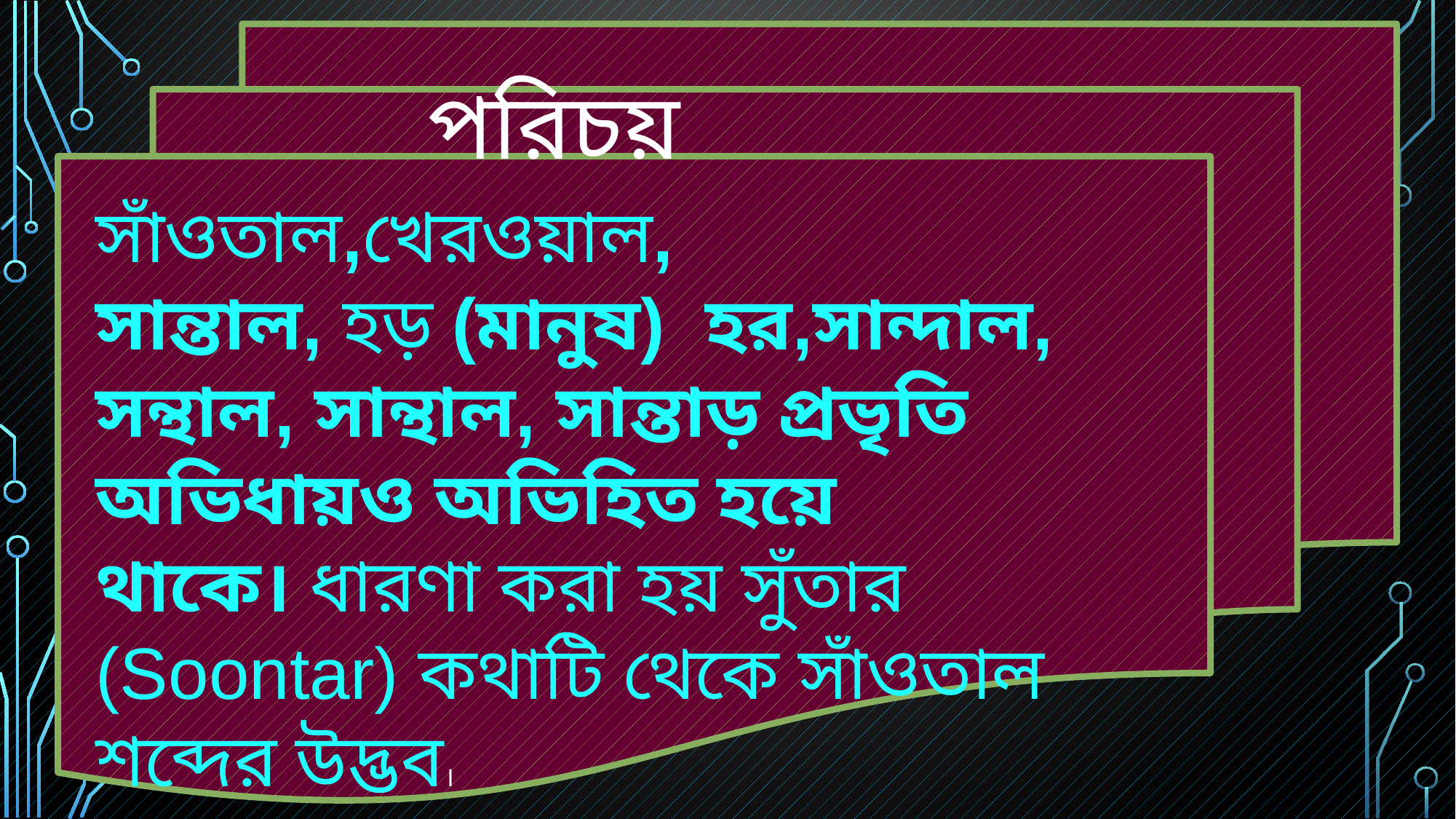

পরিচয়
সাঁওতাল,খেরওয়াল, সান্তাল, হড় (মানুষ)  হর,সান্দাল, সন্থাল, সান্থাল, সান্তাড় প্রভৃতি অভিধায়ও অভিহিত হয়ে থাকে। ধারণা করা হয় সুঁতার (Soontar) কথাটি থেকে সাঁওতাল শব্দের উদ্ভব।